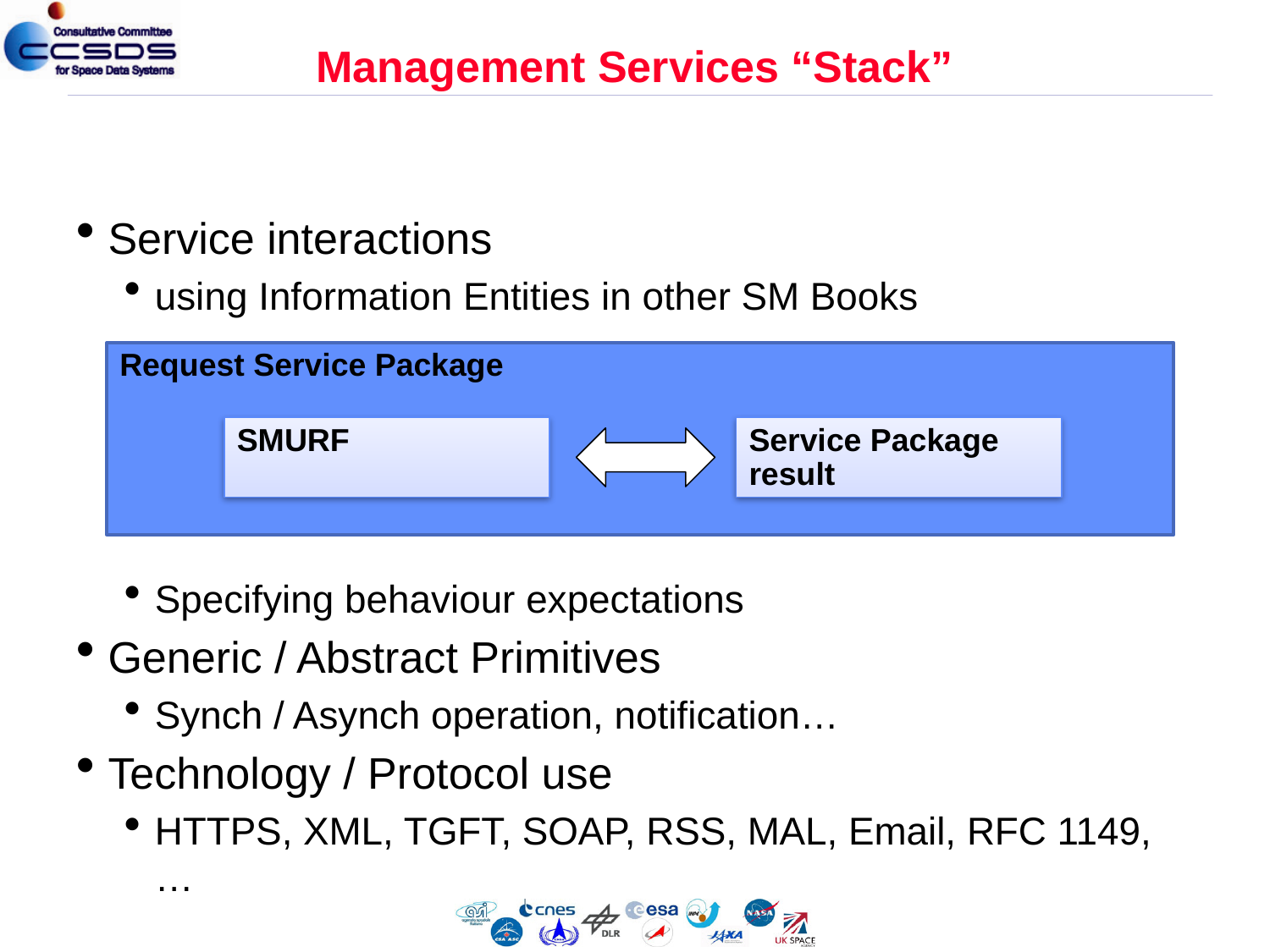

# Management Services “Stack”
Service interactions
using Information Entities in other SM Books

Specifying behaviour expectations
Generic / Abstract Primitives
Synch / Asynch operation, notification…
Technology / Protocol use
HTTPS, XML, TGFT, SOAP, RSS, MAL, Email, RFC 1149, …
Request Service Package
SMURF
Service Package result